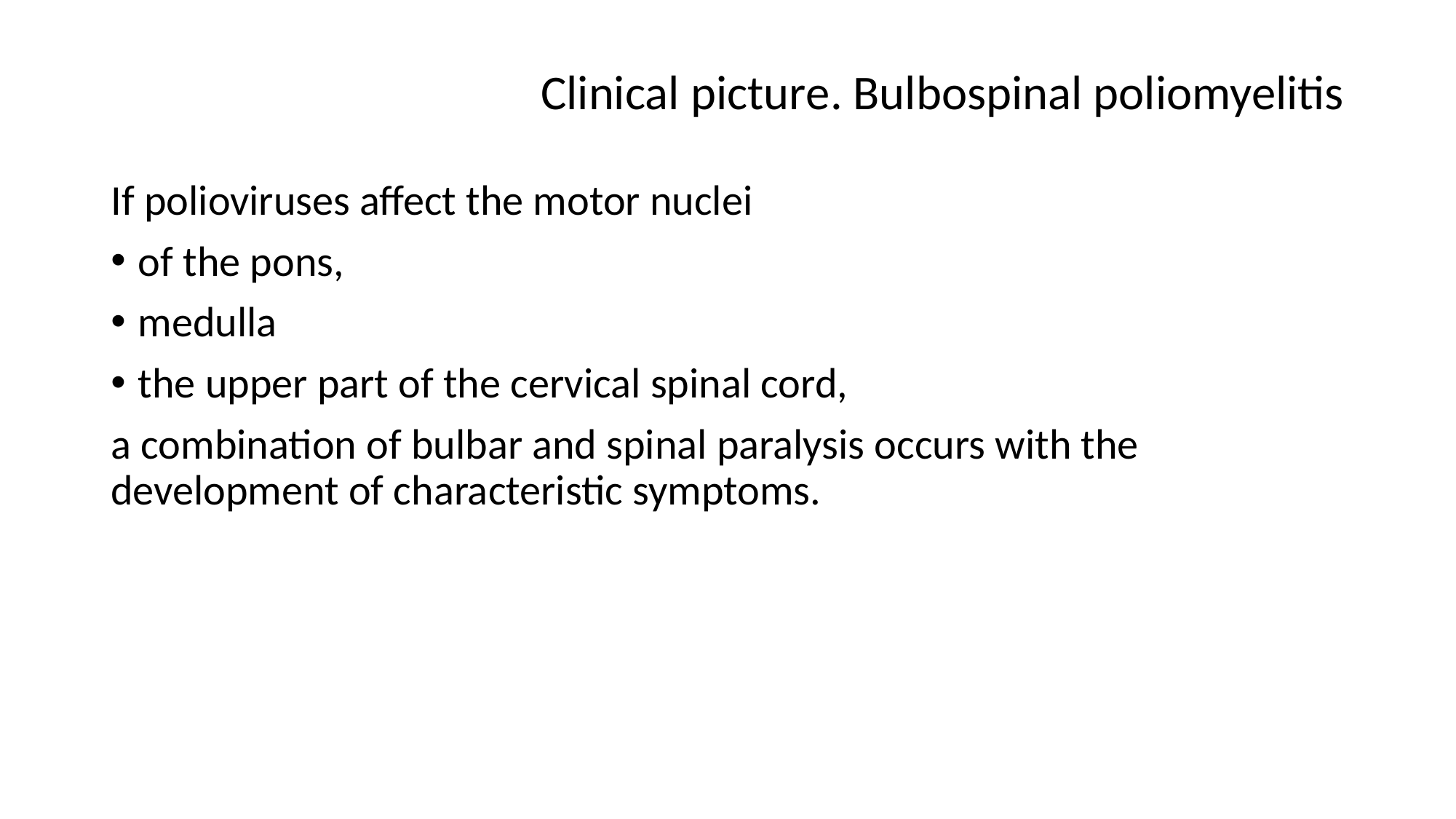

# Clinical picture. Bulbospinal poliomyelitis
If polioviruses affect the motor nuclei
of the pons,
medulla
the upper part of the cervical spinal cord,
a combination of bulbar and spinal paralysis occurs with the development of characteristic symptoms.